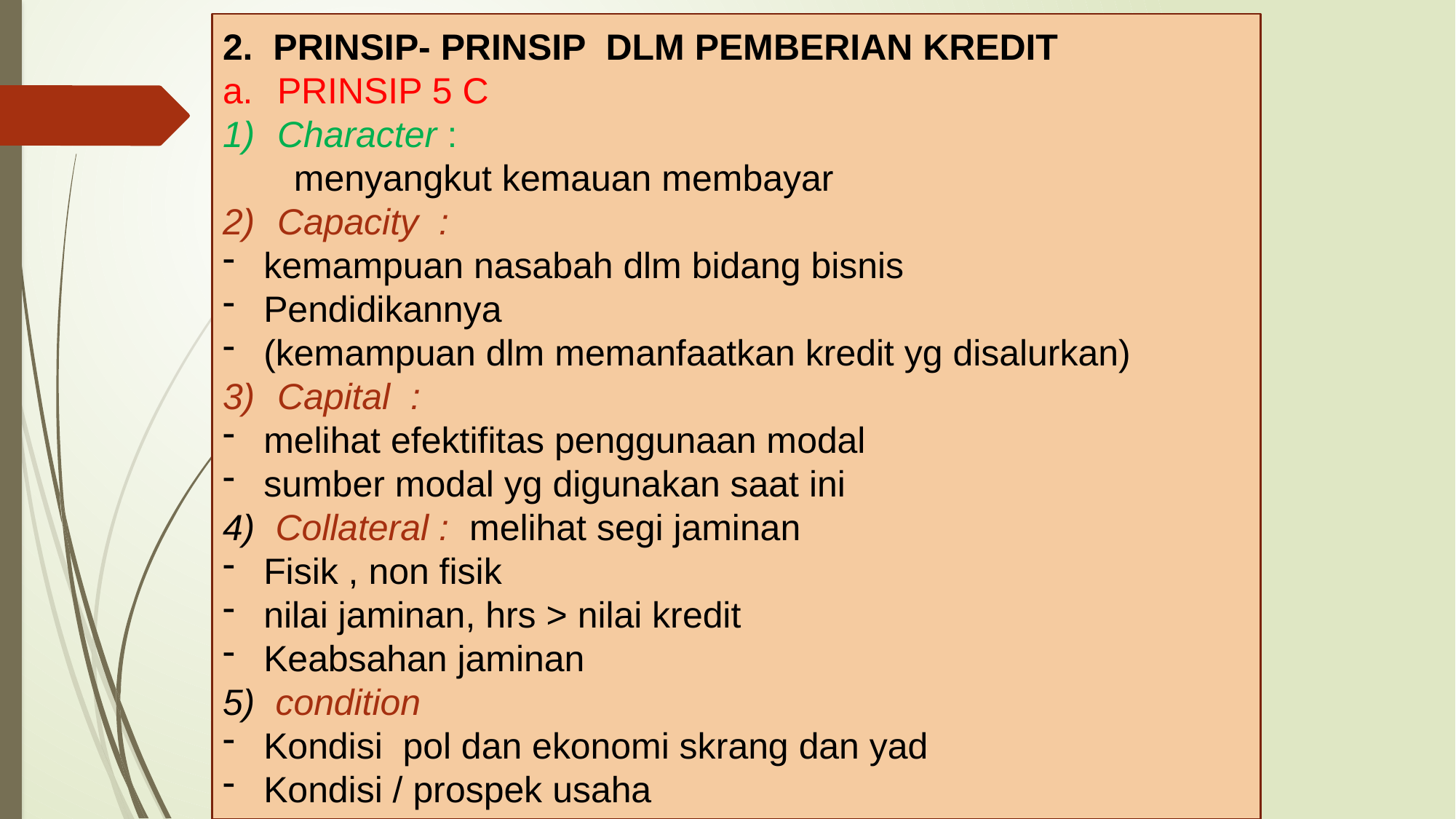

2.  PRINSIP- PRINSIP  DLM PEMBERIAN KREDIT
PRINSIP 5 C
Character :
       menyangkut kemauan membayar
Capacity  :
kemampuan nasabah dlm bidang bisnis
Pendidikannya
(kemampuan dlm memanfaatkan kredit yg disalurkan)
Capital  :
melihat efektifitas penggunaan modal
sumber modal yg digunakan saat ini
4)  Collateral :  melihat segi jaminan
Fisik , non fisik
nilai jaminan, hrs > nilai kredit
Keabsahan jaminan
5)  condition
Kondisi  pol dan ekonomi skrang dan yad
Kondisi / prospek usaha